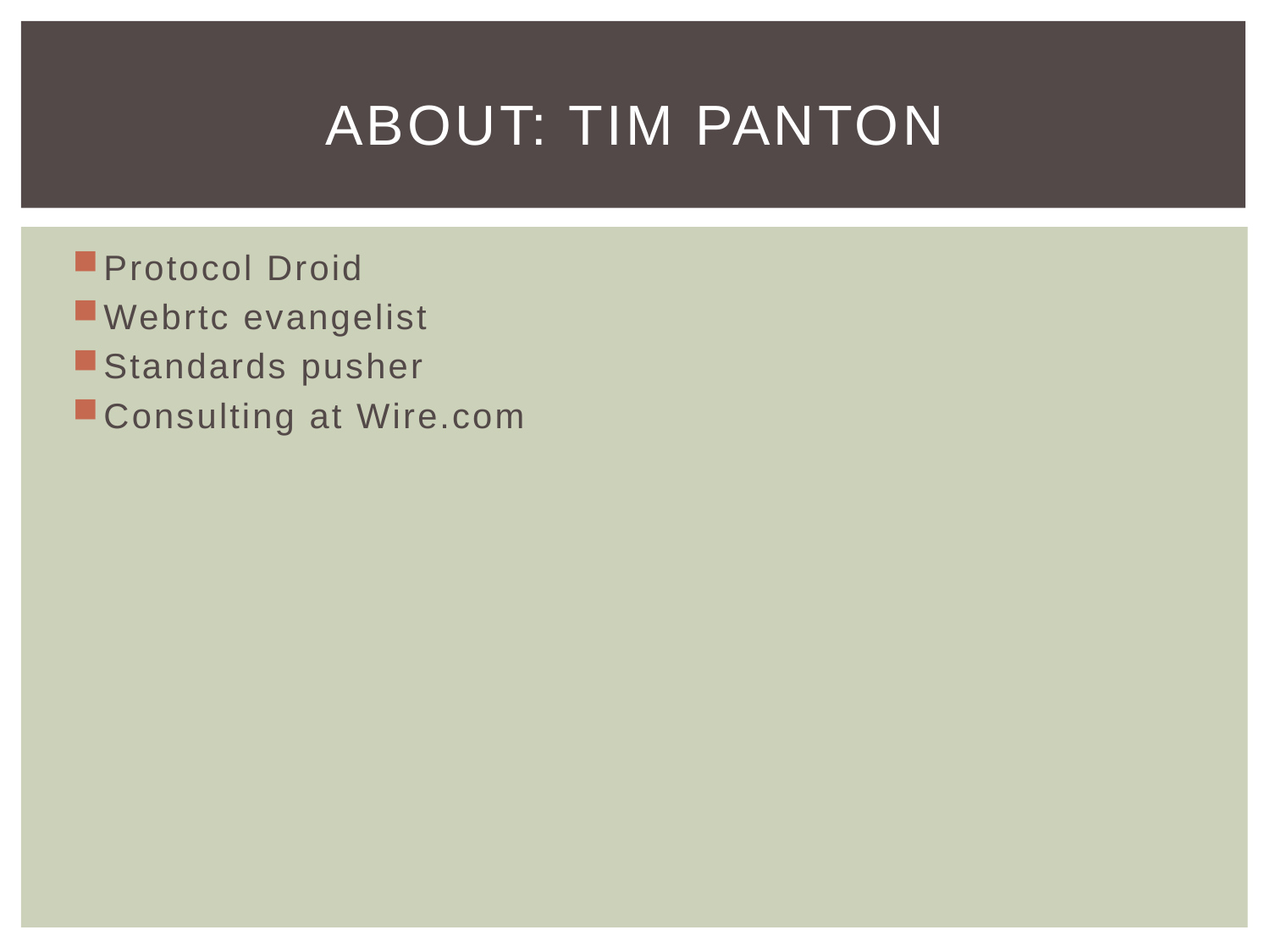

# About: Tim Panton
Protocol Droid
Webrtc evangelist
Standards pusher
Consulting at Wire.com